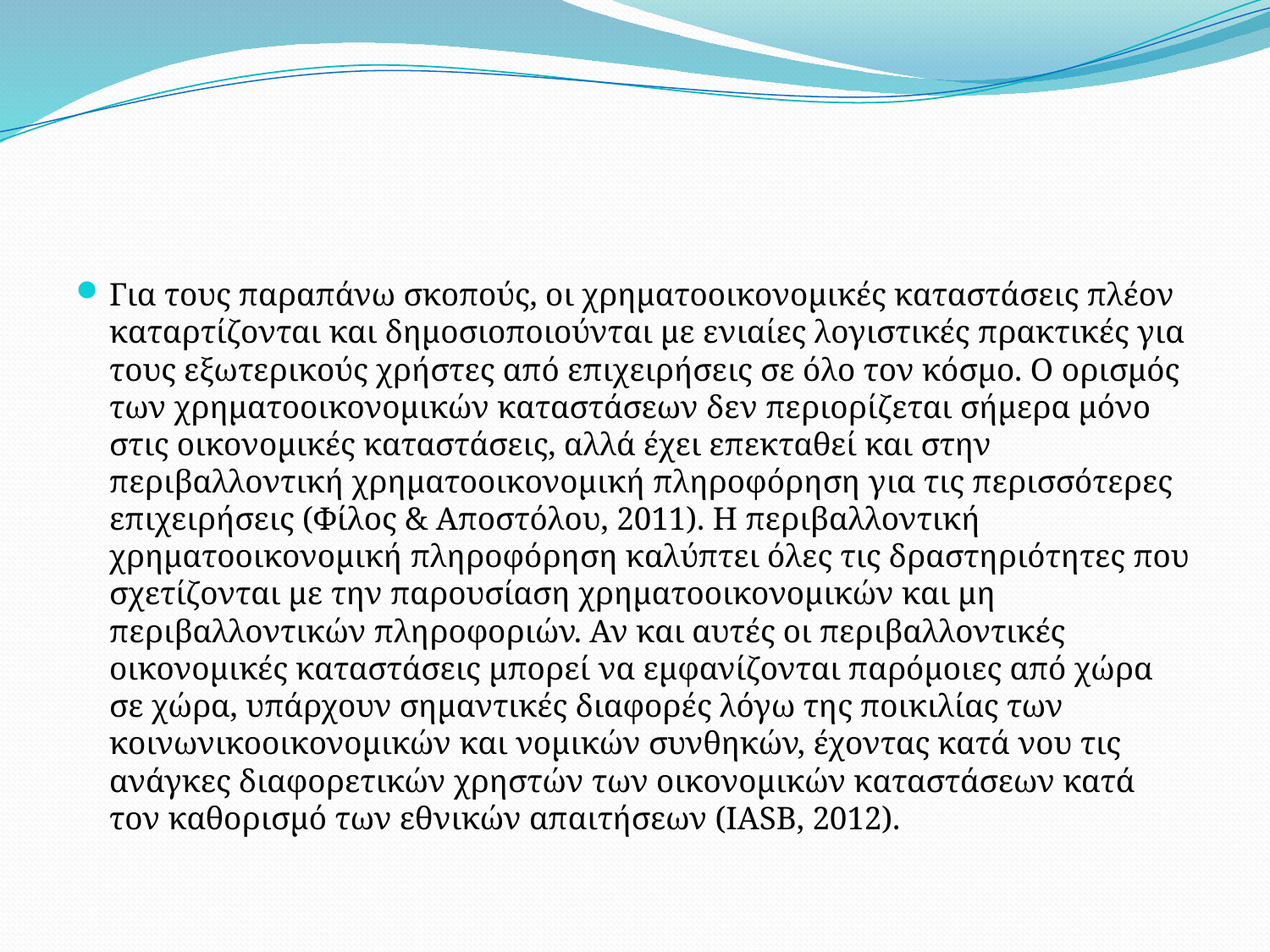

#
Για τους παραπάνω σκοπούς, οι χρηματοοικονομικές καταστάσεις πλέον καταρτίζονται και δημοσιοποιούνται με ενιαίες λογιστικές πρακτικές για τους εξωτερικούς χρήστες από επιχειρήσεις σε όλο τον κόσμο. Ο ορισμός των χρηματοοικονομικών καταστάσεων δεν περιορίζεται σήμερα μόνο στις οικονομικές καταστάσεις, αλλά έχει επεκταθεί και στην περιβαλλοντική χρηματοοικονομική πληροφόρηση για τις περισσότερες επιχειρήσεις (Φίλος & Αποστόλου, 2011). Η περιβαλλοντική χρηματοοικονομική πληροφόρηση καλύπτει όλες τις δραστηριότητες που σχετίζονται με την παρουσίαση χρηματοοικονομικών και μη περιβαλλοντικών πληροφοριών. Αν και αυτές οι περιβαλλοντικές οικονομικές καταστάσεις μπορεί να εμφανίζονται παρόμοιες από χώρα σε χώρα, υπάρχουν σημαντικές διαφορές λόγω της ποικιλίας των κοινωνικοοικονομικών και νομικών συνθηκών, έχοντας κατά νου τις ανάγκες διαφορετικών χρηστών των οικονομικών καταστάσεων κατά τον καθορισμό των εθνικών απαιτήσεων (IASB, 2012).